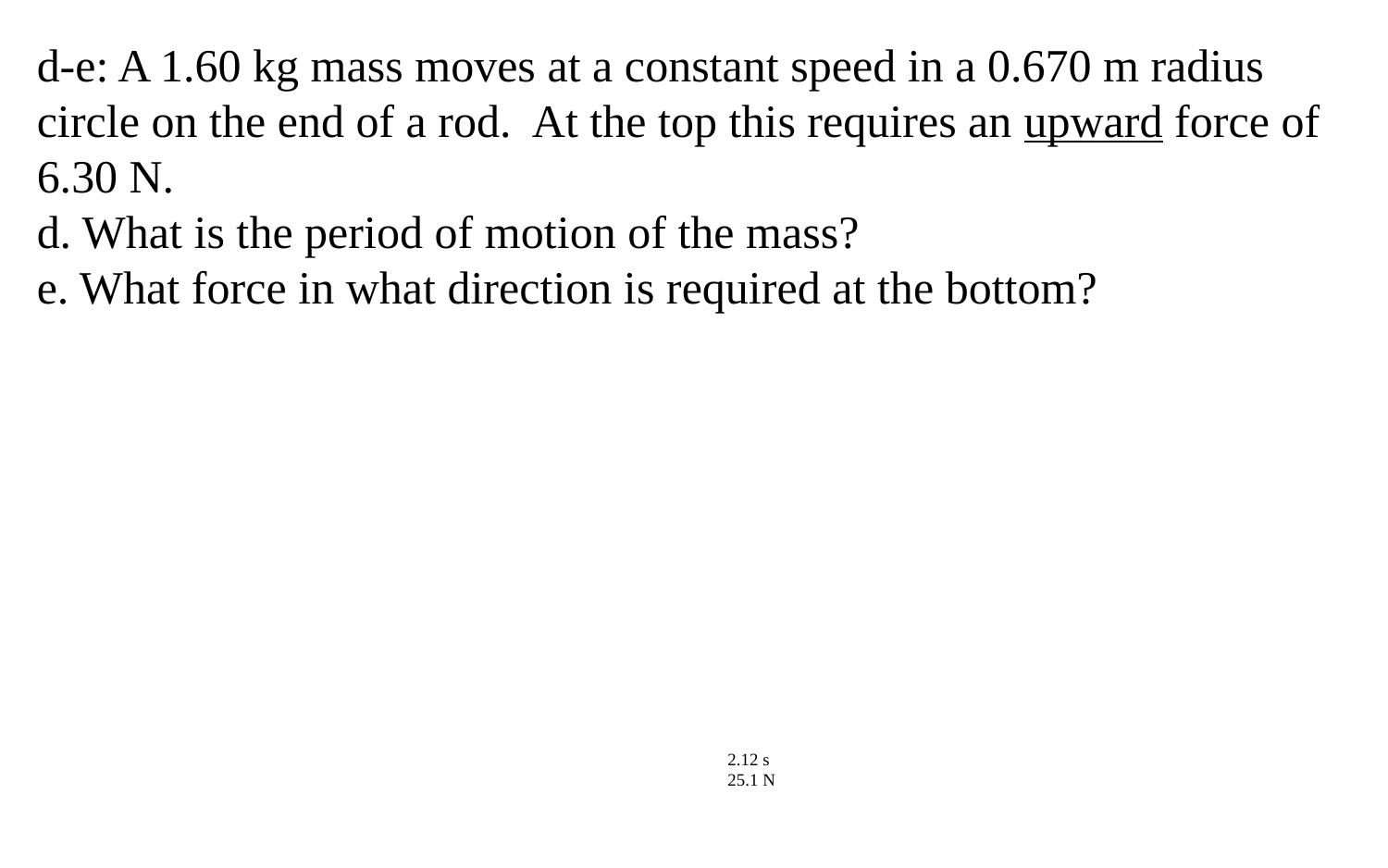

d-e: A 1.60 kg mass moves at a constant speed in a 0.670 m radius circle on the end of a rod.  At the top this requires an upward force of 6.30 N.
d. What is the period of motion of the mass?
e. What force in what direction is required at the bottom?
2.12 s
25.1 N